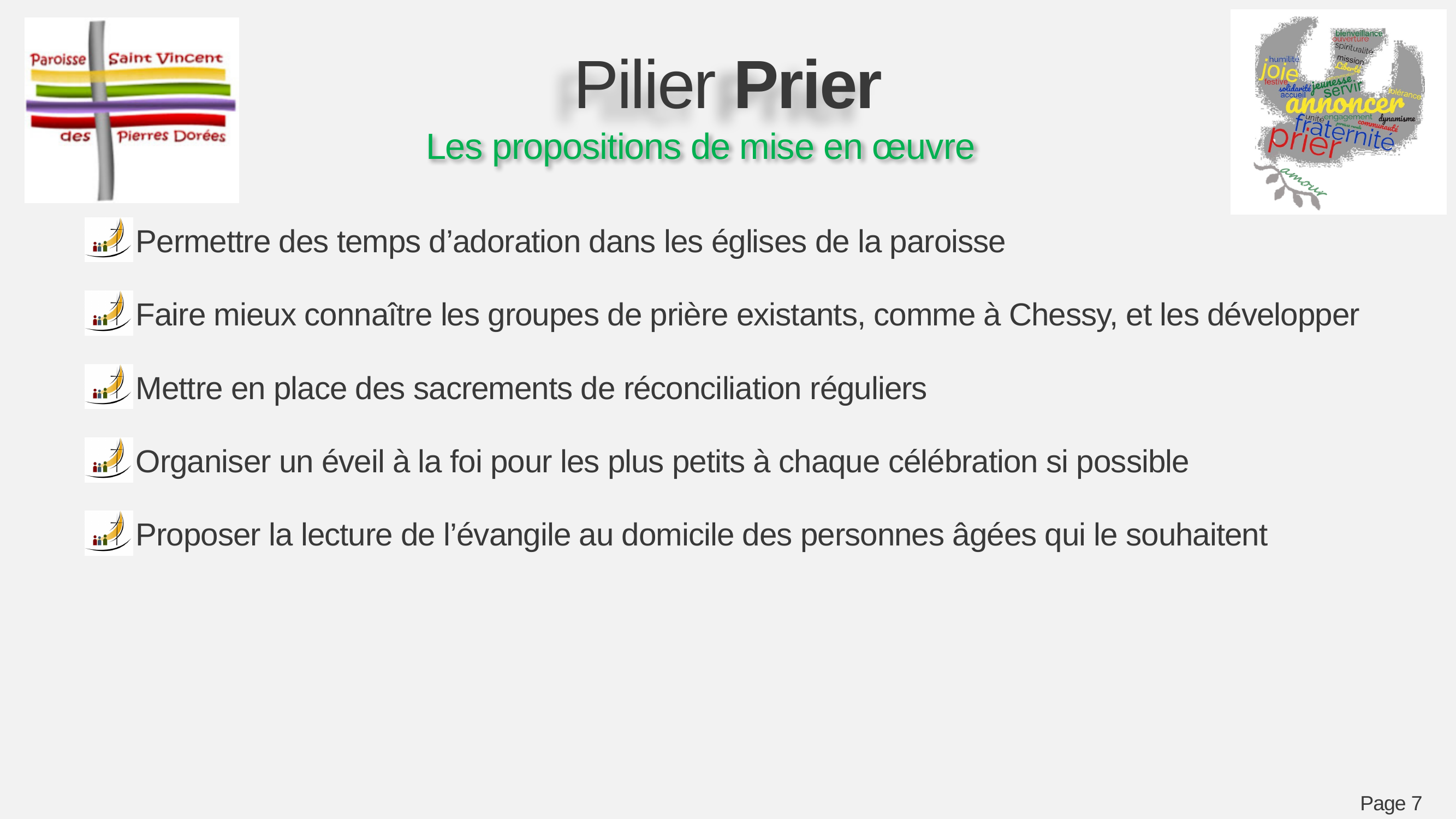

# Pilier Prier
Les propositions de mise en œuvre
Permettre des temps d’adoration dans les églises de la paroisse
Faire mieux connaître les groupes de prière existants, comme à Chessy, et les développer
Mettre en place des sacrements de réconciliation réguliers
Organiser un éveil à la foi pour les plus petits à chaque célébration si possible
Proposer la lecture de l’évangile au domicile des personnes âgées qui le souhaitent